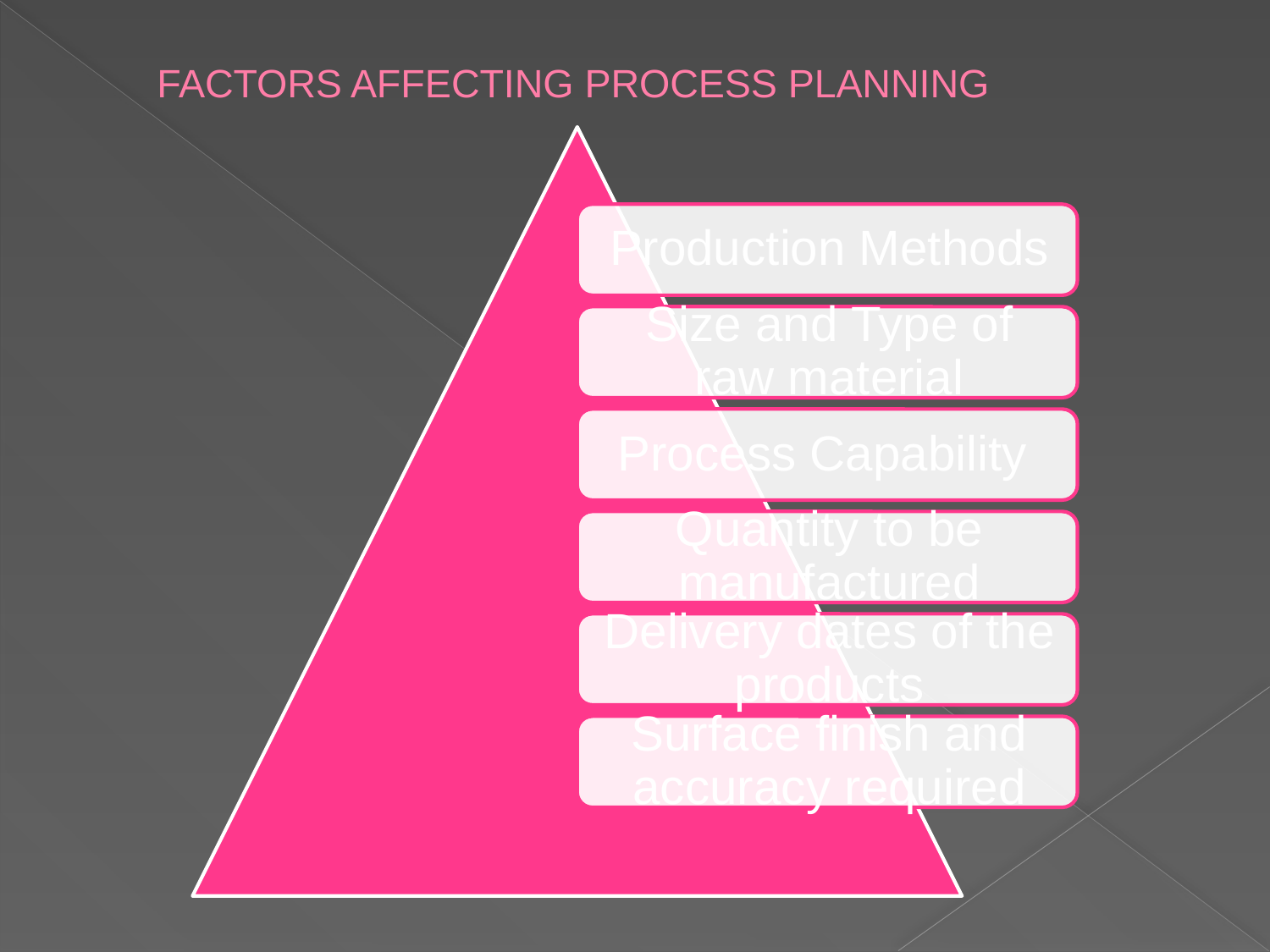

# FACTORS AFFECTING PROCESS PLANNING
Production Methods
Size and Type of raw material
Process Capability
Quantity to be manufactured
Delivery dates of the products
Surface finish and accuracy required